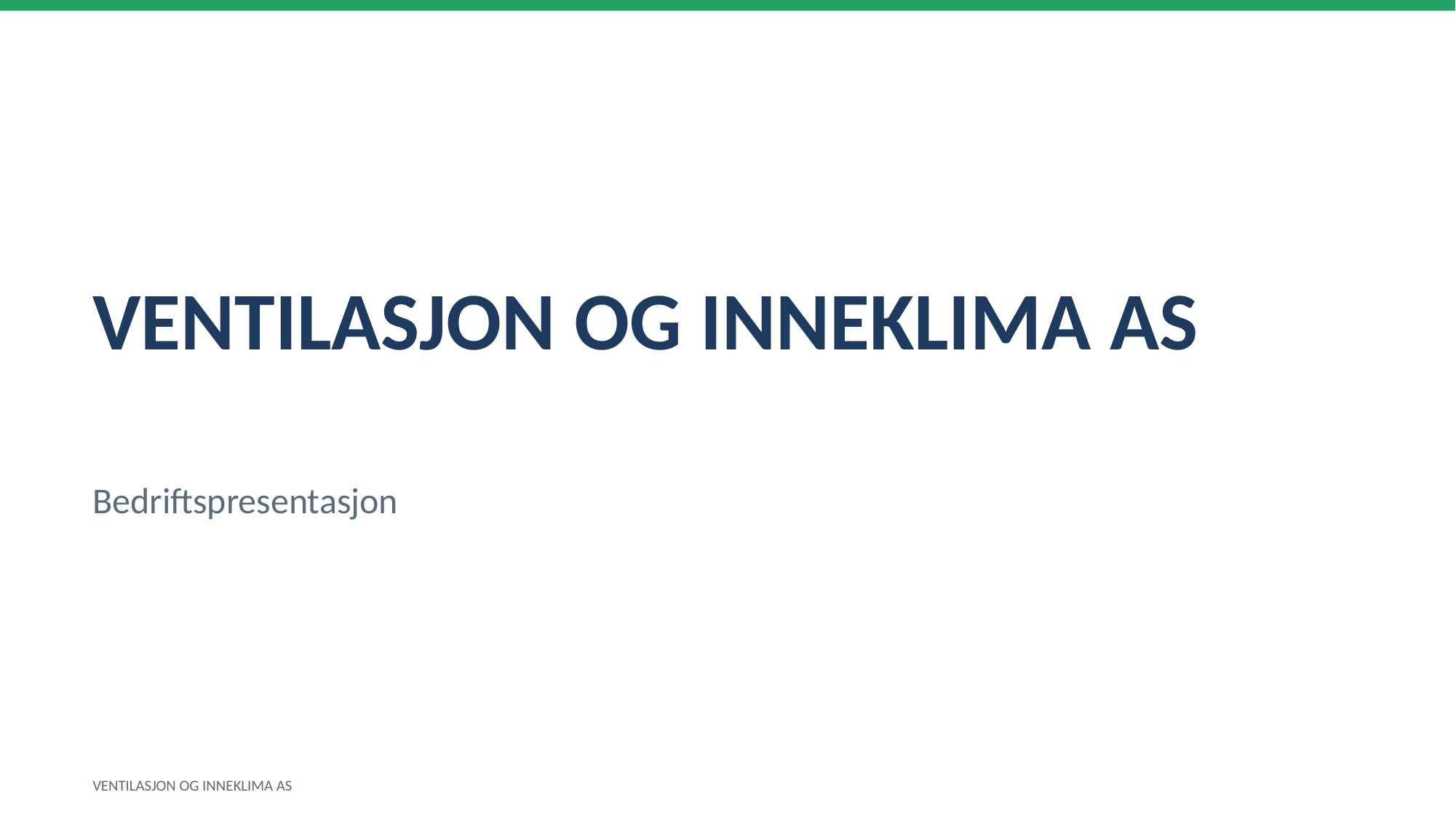

VENTILASJON OG INNEKLIMA AS
Bedriftspresentasjon
VENTILASJON OG INNEKLIMA AS